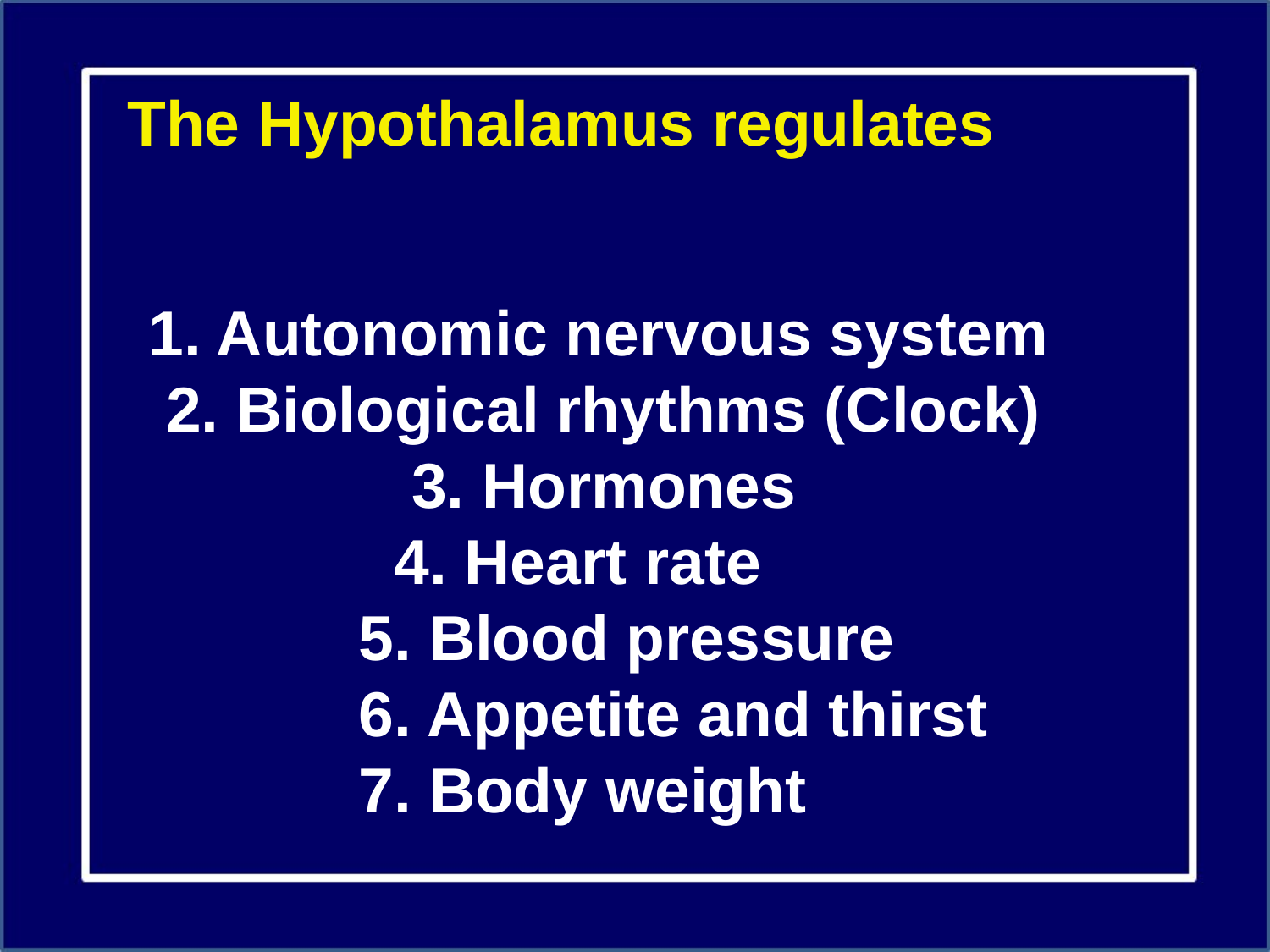

The Hypothalamus regulates
1. Autonomic nervous system      2. Biological rhythms (Clock)                    3. Hormones                                 4. Heart rate                                 5. Blood pressure                         6. Appetite and thirst                    7. Body weight